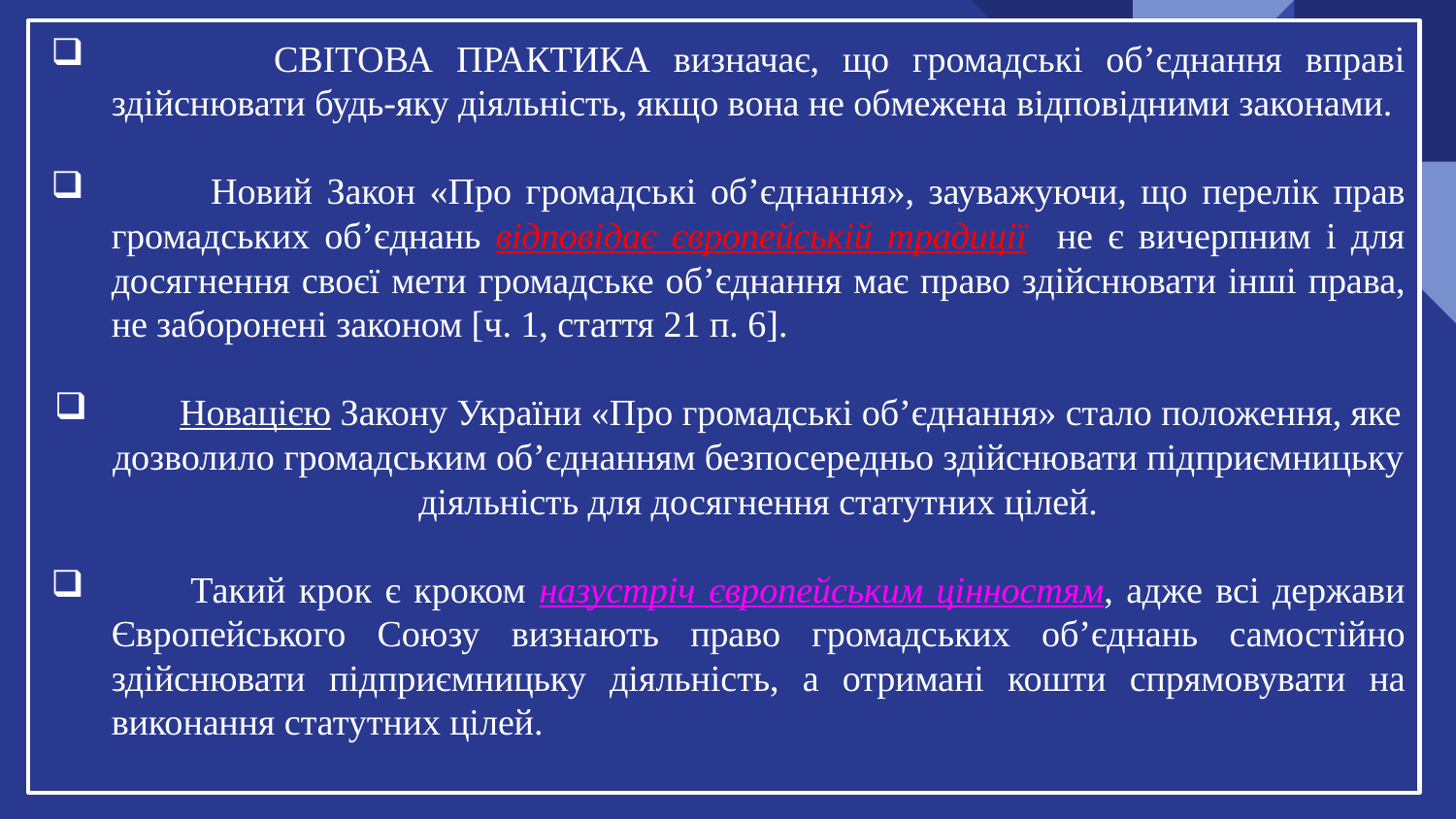

СВІТОВА ПРАКТИКА визначає, що громадські об’єднання вправі здійснювати будь-яку діяльність, якщо вона не обмежена відповідними законами.

       Новий Закон «Про громадські об’єднання», зауважуючи, що перелік прав громадських об’єднань відповідає європейській традиції  не є вичерпним і для досягнення своєї мети громадське об’єднання має право здійснювати інші права, не заборонені законом [ч. 1, стаття 21 п. 6].

       Новацією Закону України «Про громадські об’єднання» стало положення, яке дозволило громадським об’єднанням безпосередньо здійснювати підприємницьку діяльність для досягнення статутних цілей.

      Такий крок є кроком назустріч європейським цінностям, адже всі держави Європейського Союзу визнають право громадських об’єднань самостійно здійснювати підприємницьку діяльність, а отримані кошти спрямовувати на виконання статутних цілей.